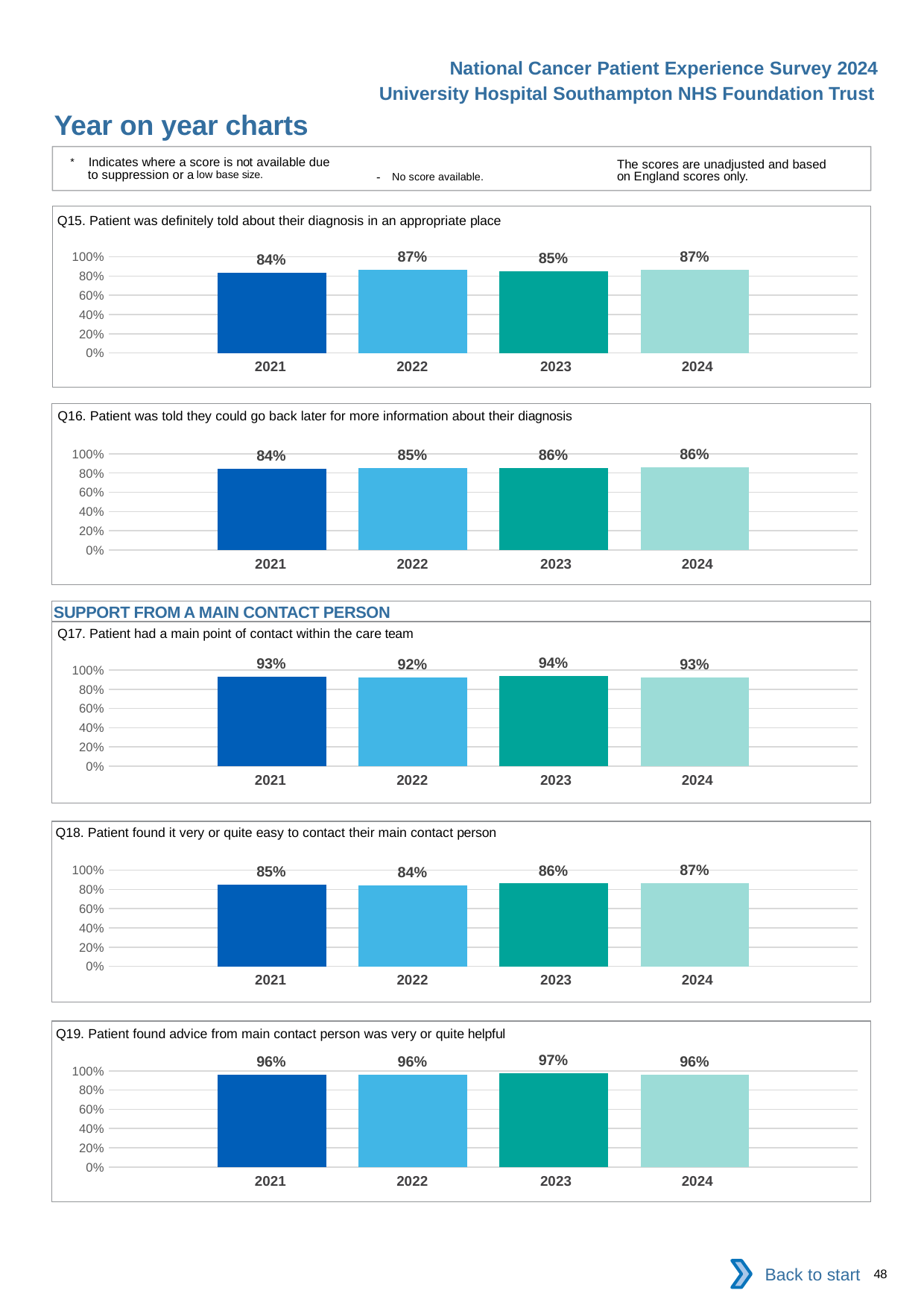

National Cancer Patient Experience Survey 2024
University Hospital Southampton NHS Foundation Trust
Year on year charts

*  Indicates where a score is not available due to suppression or a low base size.
The scores are unadjusted and based on England scores only.
- No score available.
Q15. Patient was definitely told about their diagnosis in an appropriate place

### Chart

| Category | 2021 | 2022 | 2023 | 2024 |
|---|---|---|---|---|
| Category 1 | 0.8356688 | 0.8667992 | 0.8493683 | 0.8655387 |
| 2021 | 2022 | 2023 | 2024 |
| --- | --- | --- | --- |
Q16. Patient was told they could go back later for more information about their diagnosis

### Chart

| Category | 2021 | 2022 | 2023 | 2024 |
|---|---|---|---|---|
| Category 1 | 0.8440233 | 0.8548753 | 0.8554217 | 0.8635908 |
| 2021 | 2022 | 2023 | 2024 |
| --- | --- | --- | --- |
SUPPORT FROM A MAIN CONTACT PERSON
Q17. Patient had a main point of contact within the care team

### Chart

| Category | 2021 | 2022 | 2023 | 2024 |
|---|---|---|---|---|
| Category 1 | 0.9323797 | 0.920082 | 0.9396728 | 0.9251386 |
| 2021 | 2022 | 2023 | 2024 |
| --- | --- | --- | --- |
Q18. Patient found it very or quite easy to contact their main contact person

### Chart

| Category | 2021 | 2022 | 2023 | 2024 |
|---|---|---|---|---|
| Category 1 | 0.8453453 | 0.8380717 | 0.8613139 | 0.8662983 |
| 2021 | 2022 | 2023 | 2024 |
| --- | --- | --- | --- |
Q19. Patient found advice from main contact person was very or quite helpful

### Chart

| Category | 2021 | 2022 | 2023 | 2024 |
|---|---|---|---|---|
| Category 1 | 0.957971 | 0.9625293 | 0.974537 | 0.9608879 |
| 2021 | 2022 | 2023 | 2024 |
| --- | --- | --- | --- |
Back to start

48